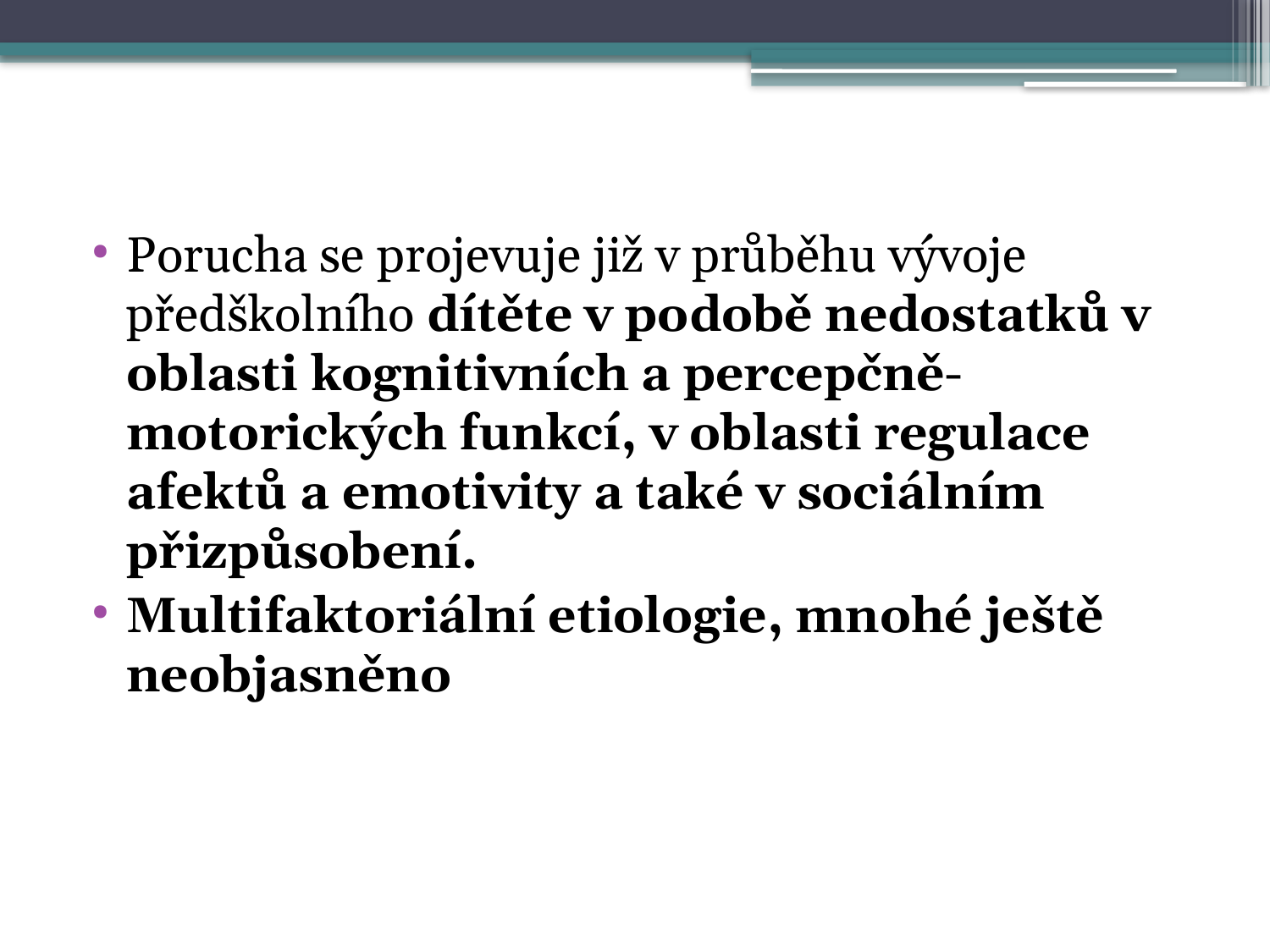

#
Porucha se projevuje již v průběhu vývoje předškolního dítěte v podobě nedostatků v oblasti kognitivních a percepčně-motorických funkcí, v oblasti regulace afektů a emotivity a také v sociálním přizpůsobení.
Multifaktoriální etiologie, mnohé ještě neobjasněno